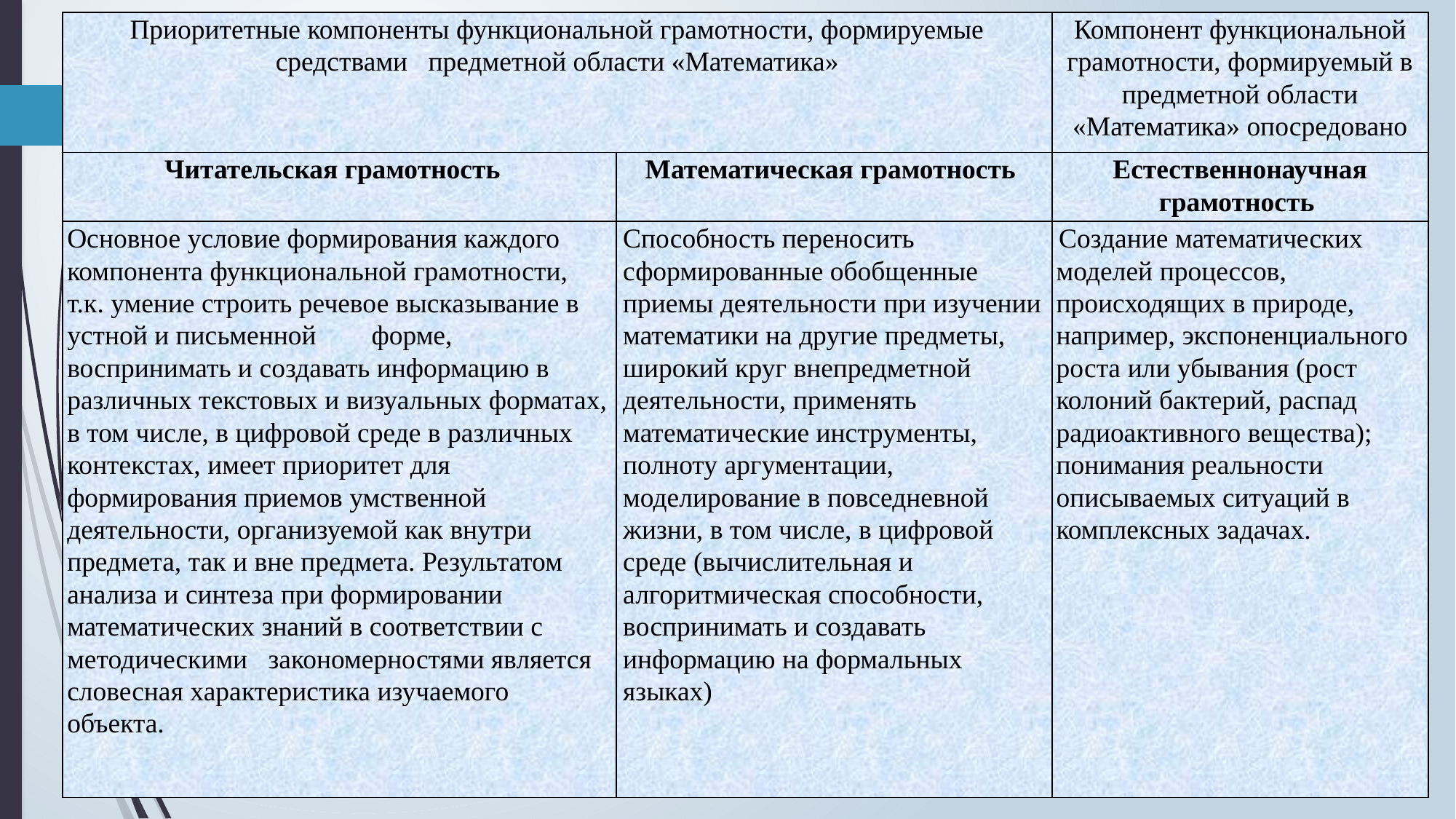

| Приоритетные компоненты функциональной грамотности, формируемые средствами предметной области «Математика» |  | Компонент функциональной грамотности, формируемый в предметной области «Математика» опосредовано |
| --- | --- | --- |
| Читательская грамотность | Математическая грамотность | Естественнонаучная грамотность |
| Основное условие формирования каждого компонента функциональной грамотности, т.к. умение строить речевое высказывание в устной и письменной форме, воспринимать и создавать информацию в различных текстовых и визуальных форматах, в том числе, в цифровой среде в различных контекстах, имеет приоритет для формирования приемов умственной деятельности, организуемой как внутри предмета, так и вне предмета. Результатом анализа и синтеза при формировании математических знаний в соответствии с методическими закономерностями является словесная характеристика изучаемого объекта. | Способность переносить сформированные обобщенные приемы деятельности при изучении математики на другие предметы, широкий круг внепредметной деятельности, применять математические инструменты, полноту аргументации, моделирование в повседневной жизни, в том числе, в цифровой среде (вычислительная и алгоритмическая способности, воспринимать и создавать информацию на формальных языках) | Создание математических моделей процессов, происходящих в природе, например, экспоненциального роста или убывания (рост колоний бактерий, распад радиоактивного вещества); понимания реальности описываемых ситуаций в комплексных задачах. |